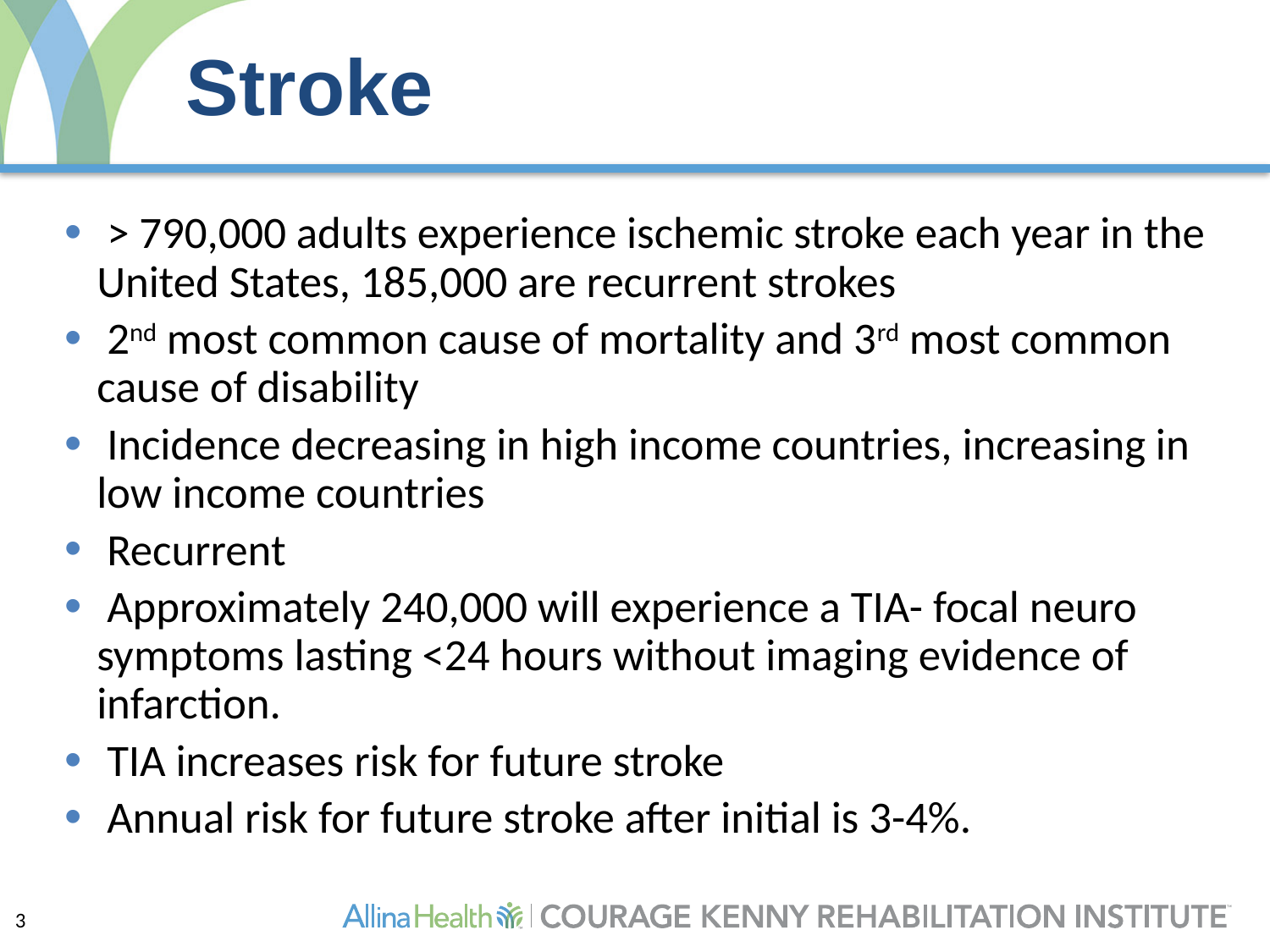

# Stroke
 > 790,000 adults experience ischemic stroke each year in the United States, 185,000 are recurrent strokes
 2nd most common cause of mortality and 3rd most common cause of disability
 Incidence decreasing in high income countries, increasing in low income countries
 Recurrent
 Approximately 240,000 will experience a TIA- focal neuro symptoms lasting <24 hours without imaging evidence of infarction.
 TIA increases risk for future stroke
 Annual risk for future stroke after initial is 3-4%.